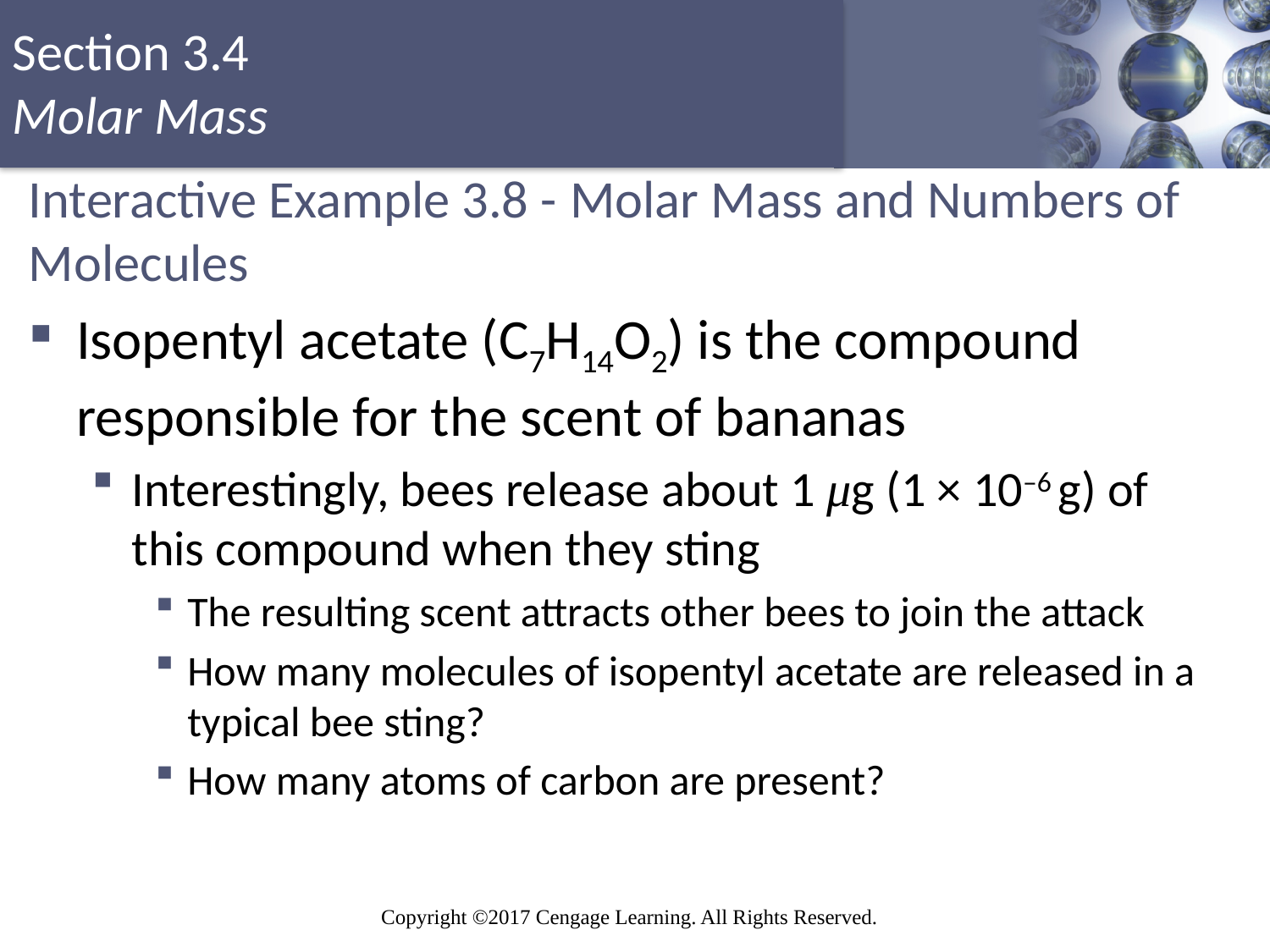

# Interactive Example 3.8 - Molar Mass and Numbers of Molecules
Isopentyl acetate (C7H14O2) is the compound responsible for the scent of bananas
Interestingly, bees release about 1 μg (1 × 10–6 g) of this compound when they sting
The resulting scent attracts other bees to join the attack
How many molecules of isopentyl acetate are released in a typical bee sting?
How many atoms of carbon are present?